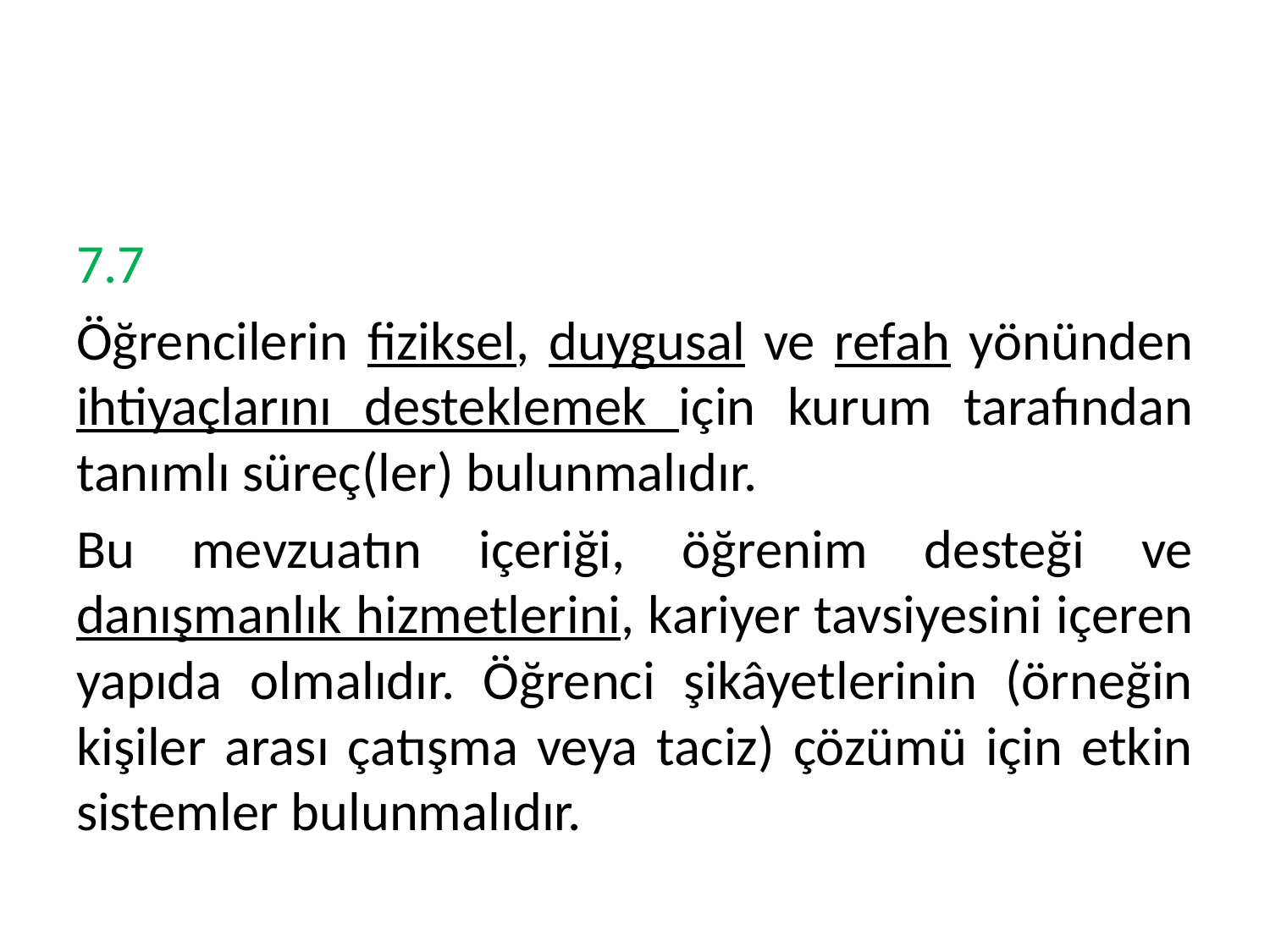

#
7.7
Öğrencilerin fiziksel, duygusal ve refah yönünden ihtiyaçlarını desteklemek için kurum tarafından tanımlı süreç(ler) bulunmalıdır.
Bu mevzuatın içeriği, öğrenim desteği ve danışmanlık hizmetlerini, kariyer tavsiyesini içeren yapıda olmalıdır. Öğrenci şikâyetlerinin (örneğin kişiler arası çatışma veya taciz) çözümü için etkin sistemler bulunmalıdır.